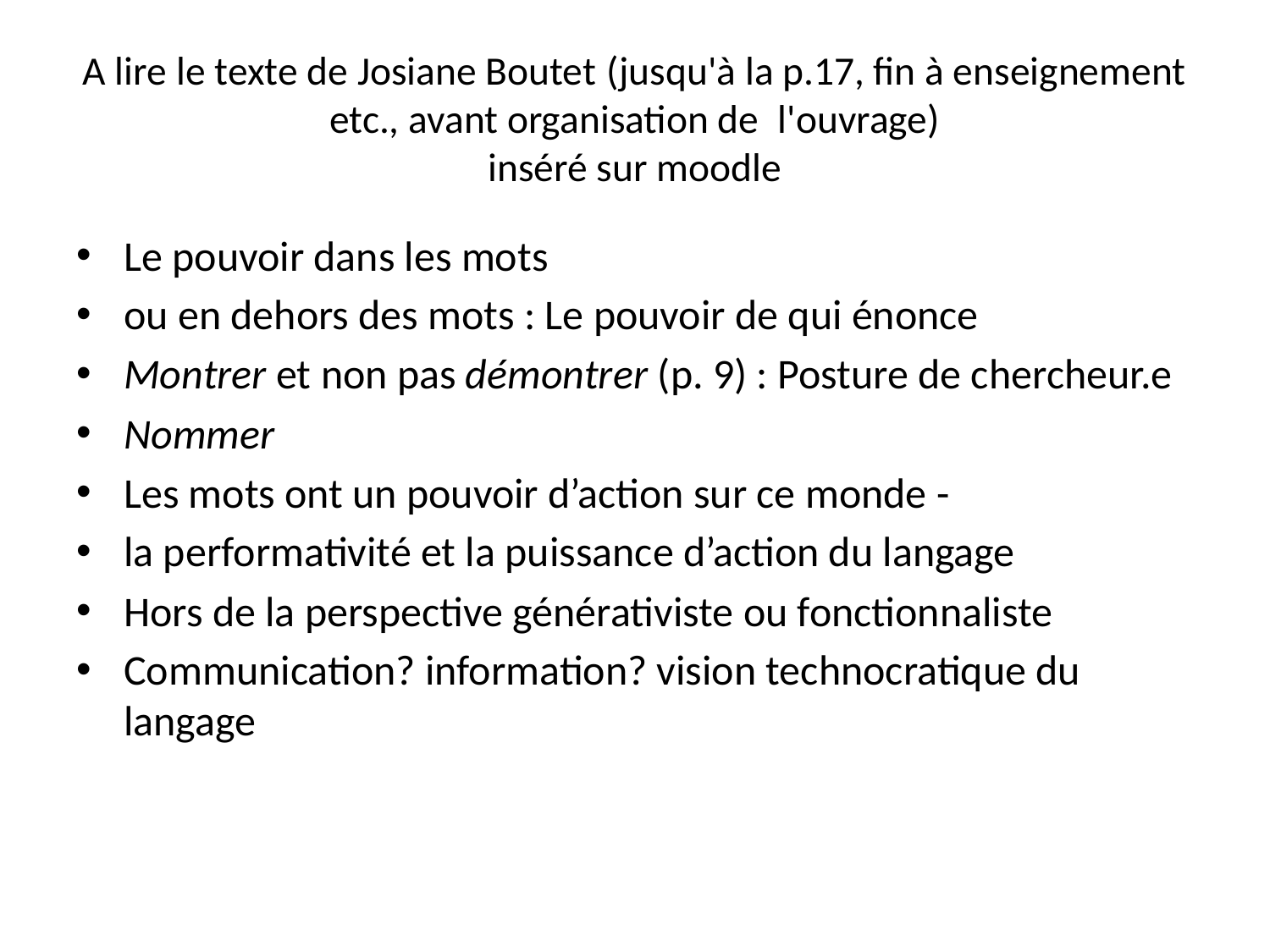

# A lire le texte de Josiane Boutet (jusqu'à la p.17, fin à enseignement etc., avant organisation de  l'ouvrage) inséré sur moodle
Le pouvoir dans les mots
ou en dehors des mots : Le pouvoir de qui énonce
Montrer et non pas démontrer (p. 9) : Posture de chercheur.e
Nommer
Les mots ont un pouvoir d’action sur ce monde -
la performativité et la puissance d’action du langage
Hors de la perspective générativiste ou fonctionnaliste
Communication? information? vision technocratique du langage